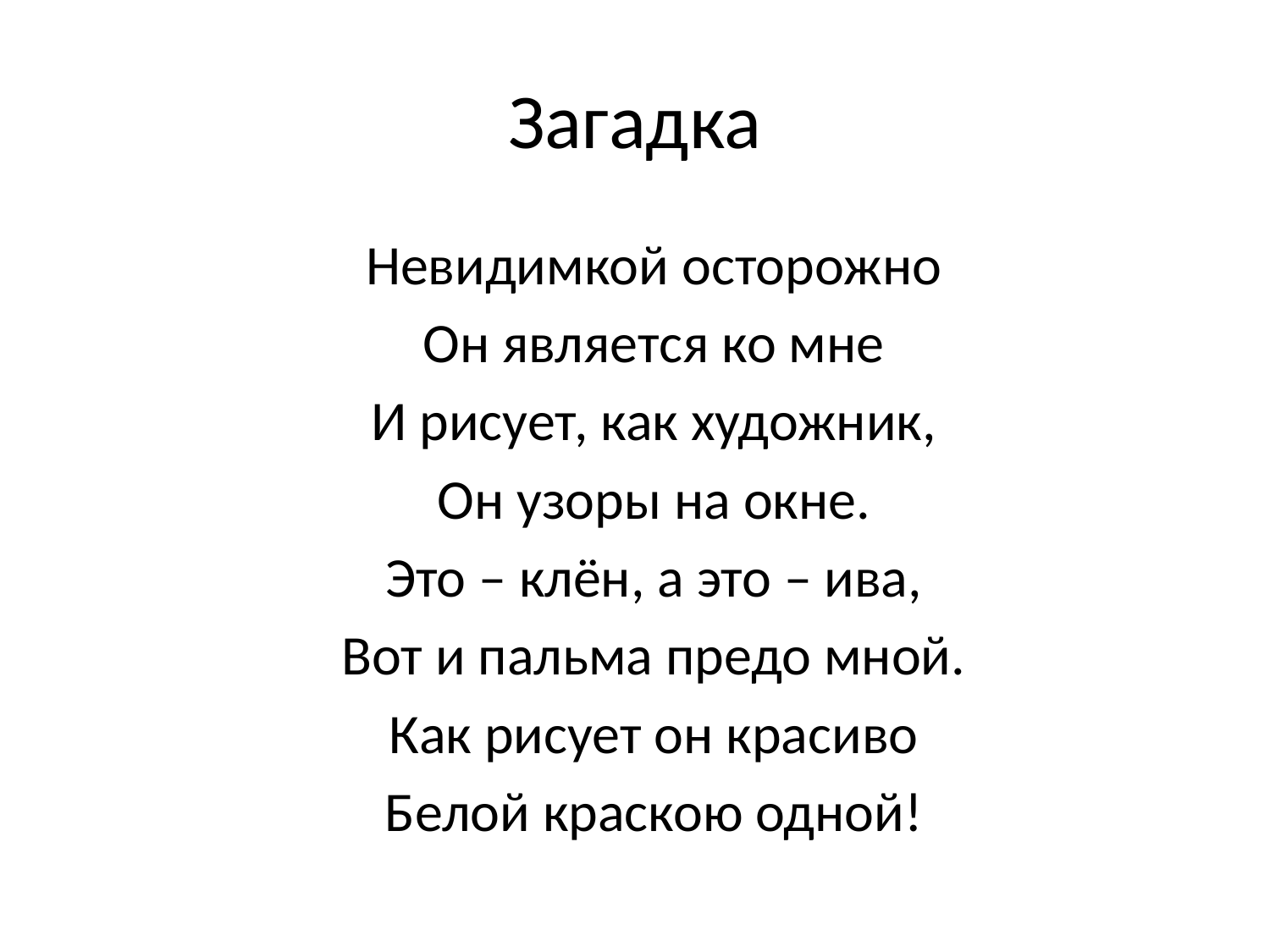

# Загадка
   Невидимкой осторожно
   Он является ко мне
   И рисует, как художник,
   Он узоры на окне.
   Это – клён, а это – ива,
   Вот и пальма предо мной.
   Как рисует он красиво
   Белой краскою одной!